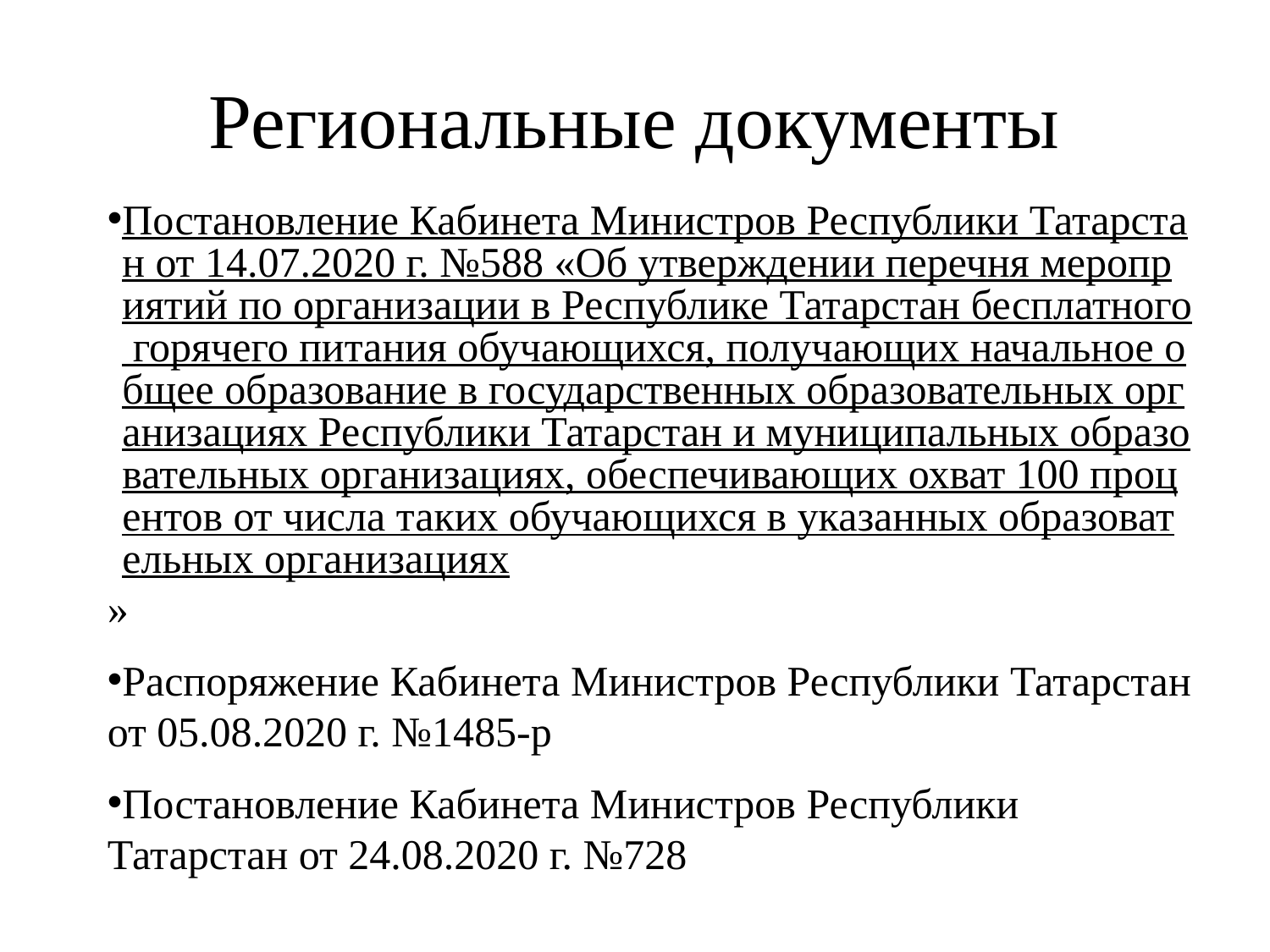

# Региональные документы
Постановление Кабинета Министров Республики Татарстан от 14.07.2020 г. №588 «Об утверждении перечня мероприятий по организации в Республике Татарстан бесплатного горячего питания обучающихся, получающих начальное общее образование в государственных образовательных организациях Республики Татарстан и муниципальных образовательных организациях, обеспечивающих охват 100 процентов от числа таких обучающихся в указанных образовательных организациях»
Распоряжение Кабинета Министров Республики Татарстан от 05.08.2020 г. №1485-р
Постановление Кабинета Министров Республики Татарстан от 24.08.2020 г. №728